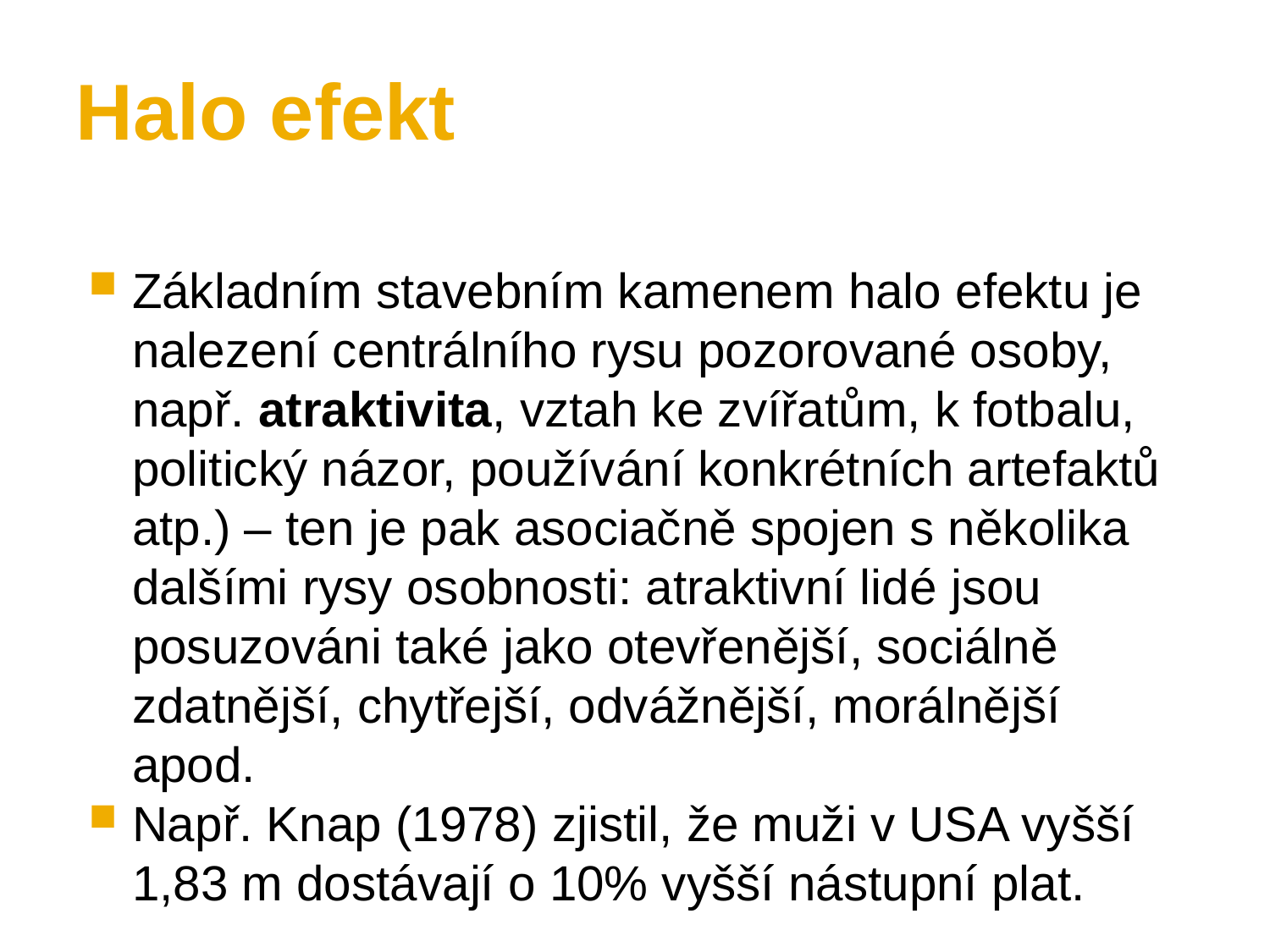

Halo efekt
Základním stavebním kamenem halo efektu je nalezení centrálního rysu pozorované osoby, např. atraktivita, vztah ke zvířatům, k fotbalu, politický názor, používání konkrétních artefaktů atp.) – ten je pak asociačně spojen s několika dalšími rysy osobnosti: atraktivní lidé jsou posuzováni také jako otevřenější, sociálně zdatnější, chytřejší, odvážnější, morálnější apod.
Např. Knap (1978) zjistil, že muži v USA vyšší 1,83 m dostávají o 10% vyšší nástupní plat.